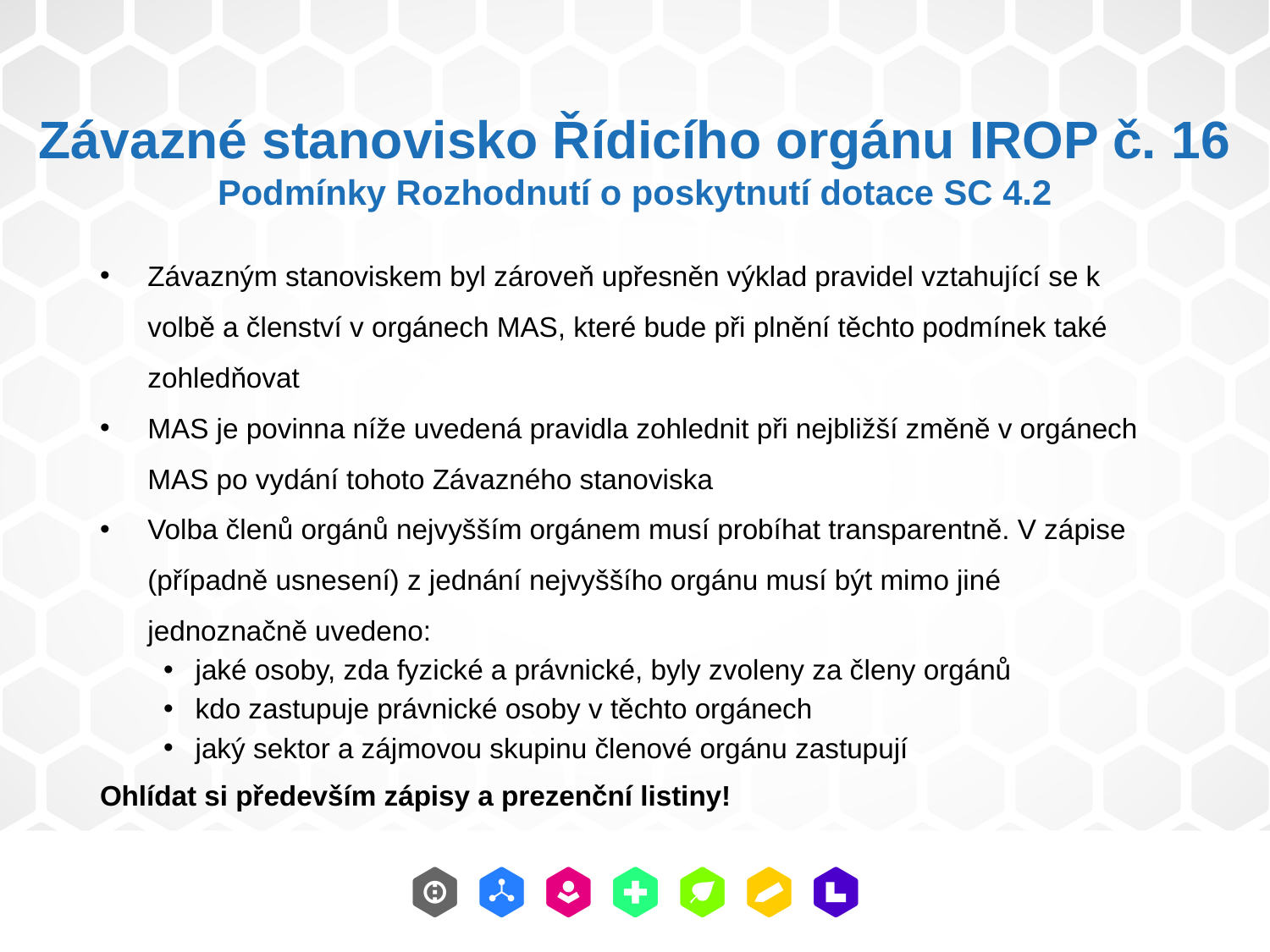

Závazné stanovisko Řídicího orgánu IROP č. 16
Podmínky Rozhodnutí o poskytnutí dotace SC 4.2
Závazným stanoviskem byl zároveň upřesněn výklad pravidel vztahující se k volbě a členství v orgánech MAS, které bude při plnění těchto podmínek také zohledňovat
MAS je povinna níže uvedená pravidla zohlednit při nejbližší změně v orgánech MAS po vydání tohoto Závazného stanoviska
Volba členů orgánů nejvyšším orgánem musí probíhat transparentně. V zápise (případně usnesení) z jednání nejvyššího orgánu musí být mimo jiné jednoznačně uvedeno:
jaké osoby, zda fyzické a právnické, byly zvoleny za členy orgánů
kdo zastupuje právnické osoby v těchto orgánech
jaký sektor a zájmovou skupinu členové orgánu zastupují
Ohlídat si především zápisy a prezenční listiny!